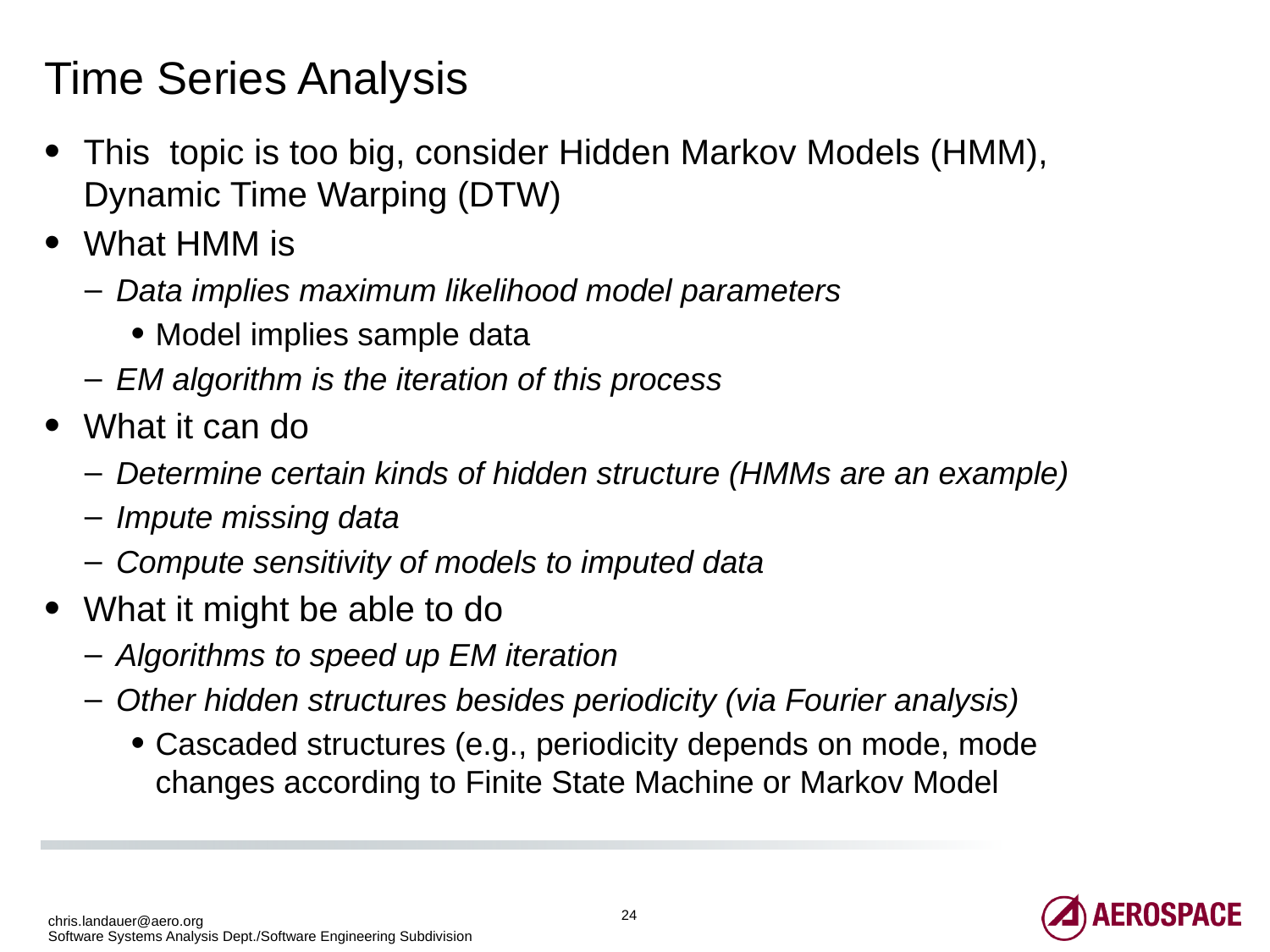

# Time Series Analysis
This  topic is too big, consider Hidden Markov Models (HMM), Dynamic Time Warping (DTW)
What HMM is
Data implies maximum likelihood model parameters
Model implies sample data
EM algorithm is the iteration of this process
What it can do
Determine certain kinds of hidden structure (HMMs are an example)
Impute missing data
Compute sensitivity of models to imputed data
What it might be able to do
Algorithms to speed up EM iteration
Other hidden structures besides periodicity (via Fourier analysis)
Cascaded structures (e.g., periodicity depends on mode, mode changes according to Finite State Machine or Markov Model